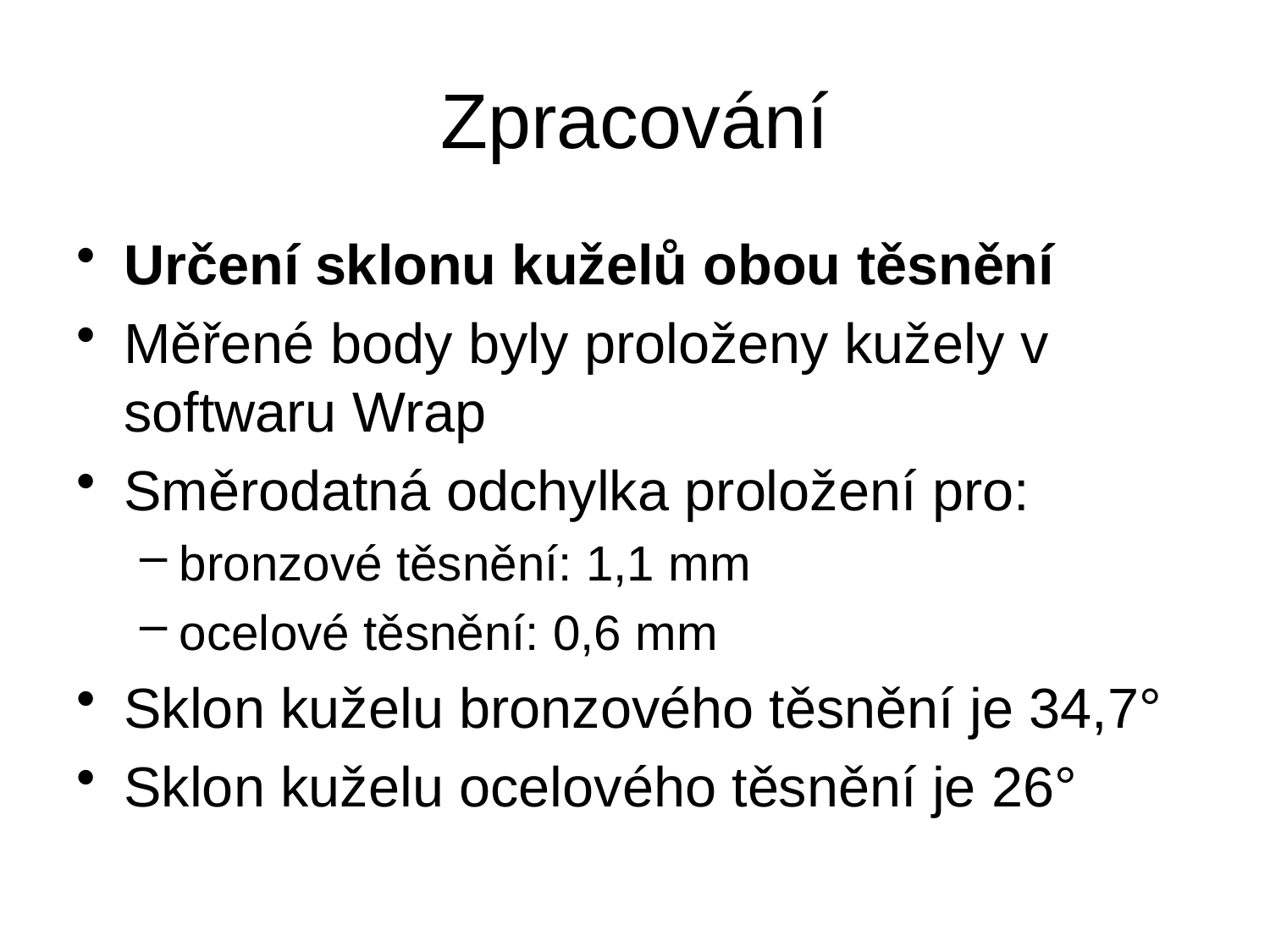

# Zpracování
Určení sklonu kuželů obou těsnění
Měřené body byly proloženy kužely v softwaru Wrap
Směrodatná odchylka proložení pro:
bronzové těsnění: 1,1 mm
ocelové těsnění: 0,6 mm
Sklon kuželu bronzového těsnění je 34,7°
Sklon kuželu ocelového těsnění je 26°